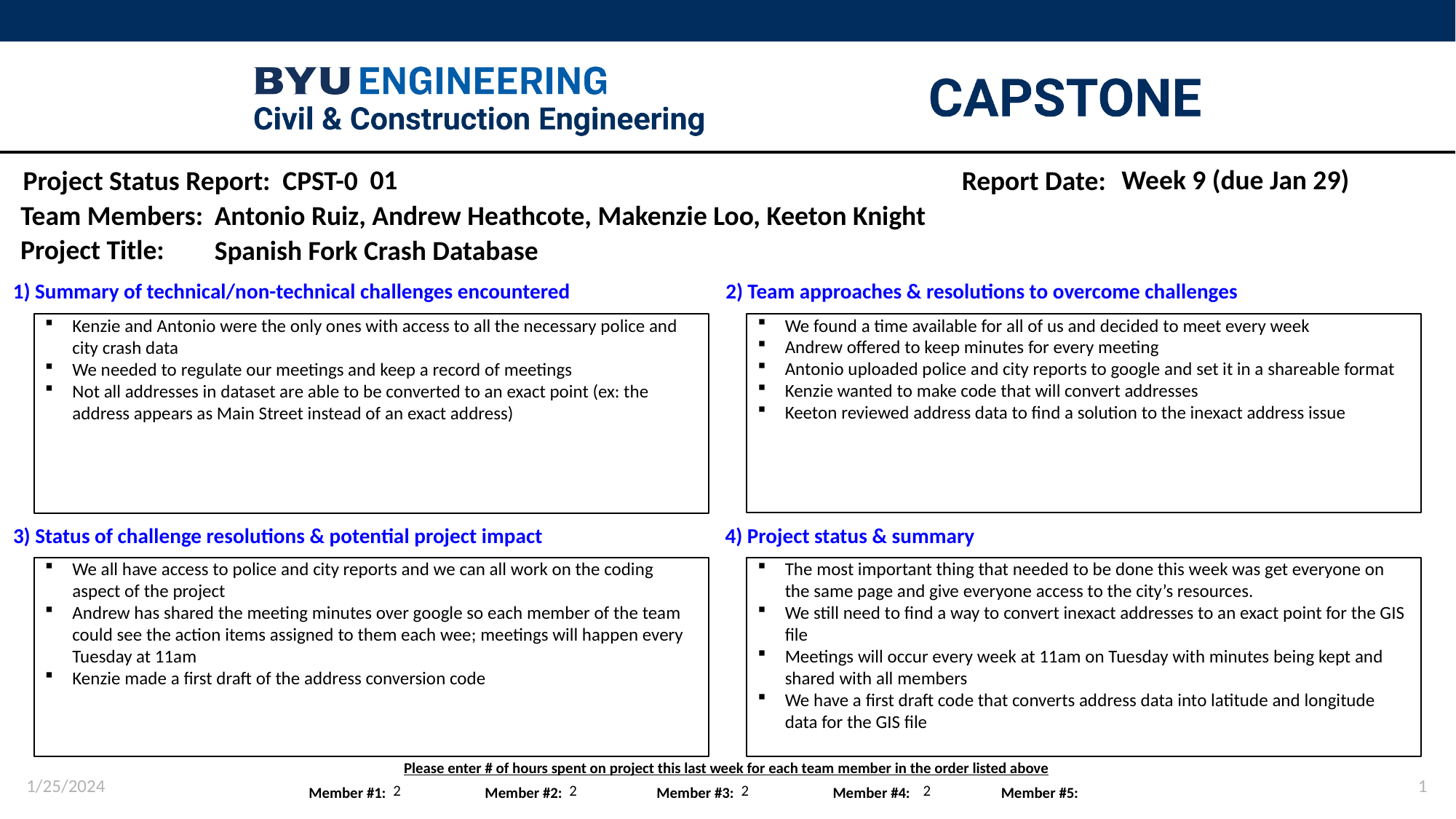

01
Week 9 (due Jan 29)
Antonio Ruiz, Andrew Heathcote, Makenzie Loo, Keeton Knight
Spanish Fork Crash Database
We found a time available for all of us and decided to meet every week
Andrew offered to keep minutes for every meeting
Antonio uploaded police and city reports to google and set it in a shareable format
Kenzie wanted to make code that will convert addresses
Keeton reviewed address data to find a solution to the inexact address issue
Kenzie and Antonio were the only ones with access to all the necessary police and city crash data
We needed to regulate our meetings and keep a record of meetings
Not all addresses in dataset are able to be converted to an exact point (ex: the address appears as Main Street instead of an exact address)
We all have access to police and city reports and we can all work on the coding aspect of the project
Andrew has shared the meeting minutes over google so each member of the team could see the action items assigned to them each wee; meetings will happen every Tuesday at 11am
Kenzie made a first draft of the address conversion code
The most important thing that needed to be done this week was get everyone on the same page and give everyone access to the city’s resources.
We still need to find a way to convert inexact addresses to an exact point for the GIS file
Meetings will occur every week at 11am on Tuesday with minutes being kept and shared with all members
We have a first draft code that converts address data into latitude and longitude data for the GIS file
1/25/2024
1
2
2
2
2